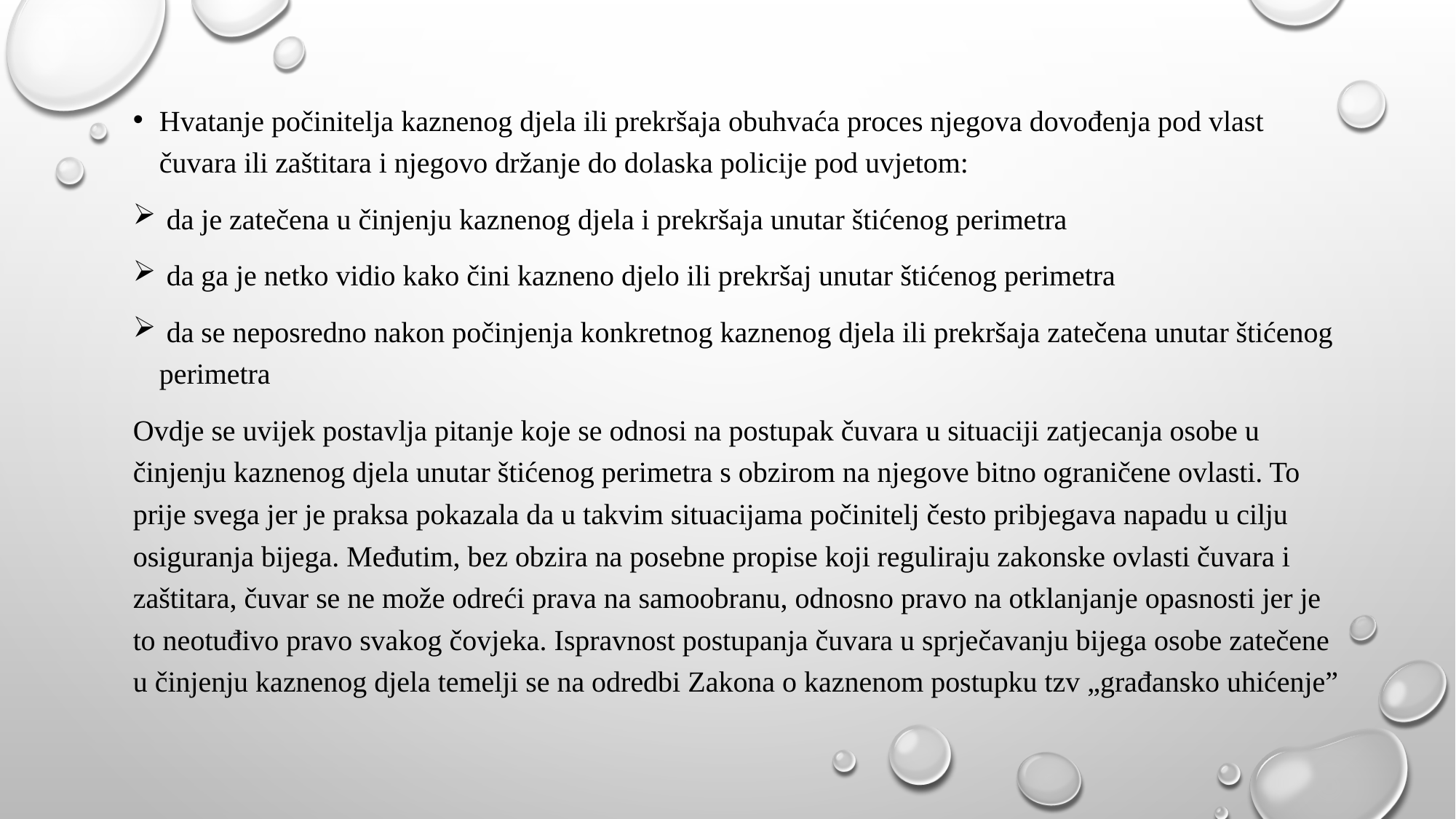

Hvatanje počinitelja kaznenog djela ili prekršaja obuhvaća proces njegova dovođenja pod vlast čuvara ili zaštitara i njegovo držanje do dolaska policije pod uvjetom:
 da je zatečena u činjenju kaznenog djela i prekršaja unutar štićenog perimetra
 da ga je netko vidio kako čini kazneno djelo ili prekršaj unutar štićenog perimetra
 da se neposredno nakon počinjenja konkretnog kaznenog djela ili prekršaja zatečena unutar štićenog perimetra
Ovdje se uvijek postavlja pitanje koje se odnosi na postupak čuvara u situaciji zatjecanja osobe u činjenju kaznenog djela unutar štićenog perimetra s obzirom na njegove bitno ograničene ovlasti. To prije svega jer je praksa pokazala da u takvim situacijama počinitelj često pribjegava napadu u cilju osiguranja bijega. Međutim, bez obzira na posebne propise koji reguliraju zakonske ovlasti čuvara i zaštitara, čuvar se ne može odreći prava na samoobranu, odnosno pravo na otklanjanje opasnosti jer je to neotuđivo pravo svakog čovjeka. Ispravnost postupanja čuvara u sprječavanju bijega osobe zatečene u činjenju kaznenog djela temelji se na odredbi Zakona o kaznenom postupku tzv „građansko uhićenje”